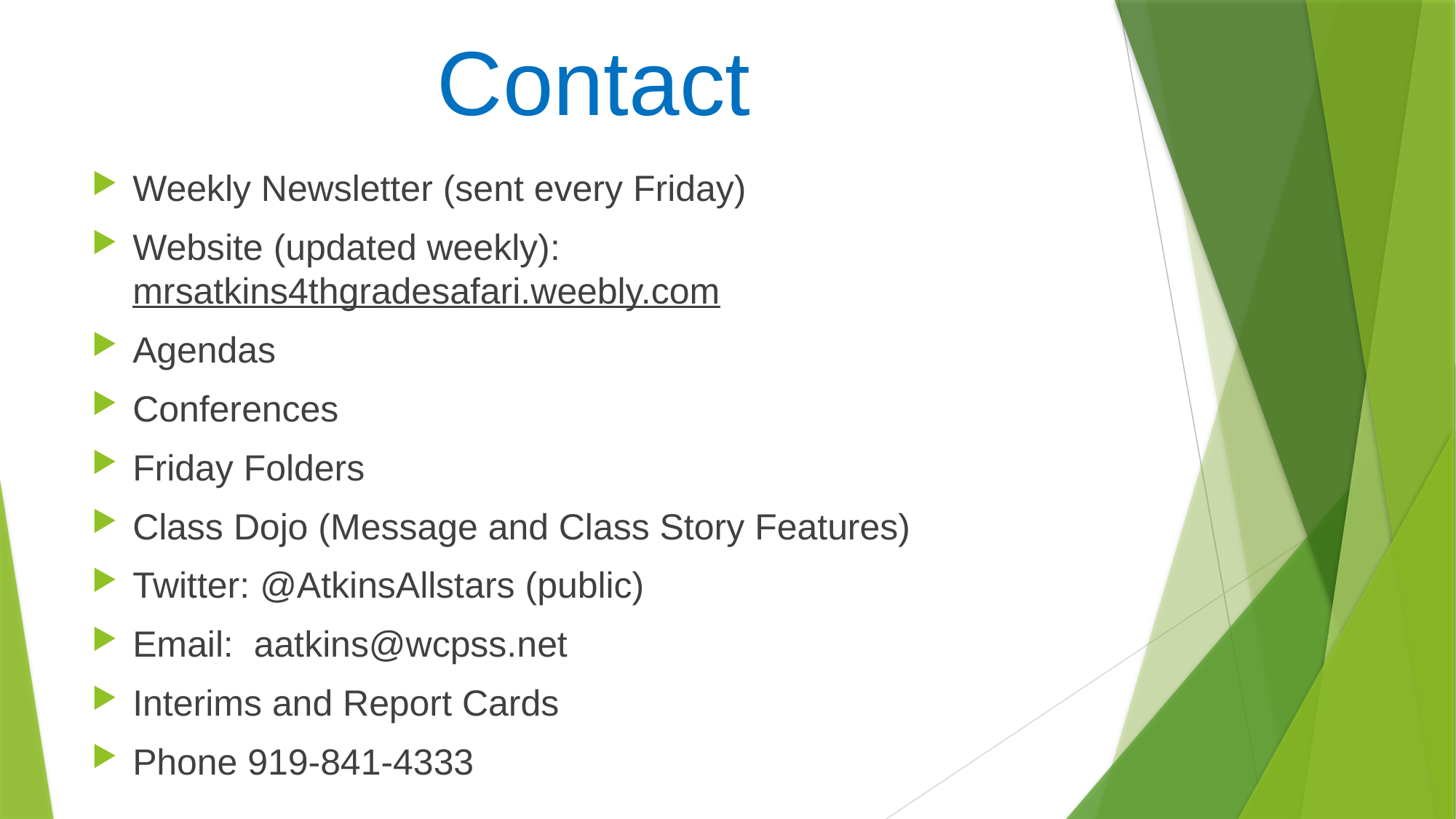

# Contact
Weekly Newsletter (sent every Friday)
Website (updated weekly): mrsatkins4thgradesafari.weebly.com
Agendas
Conferences
Friday Folders
Class Dojo (Message and Class Story Features)
Twitter: @AtkinsAllstars (public)
Email:  aatkins@wcpss.net
Interims and Report Cards
Phone 919-841-4333